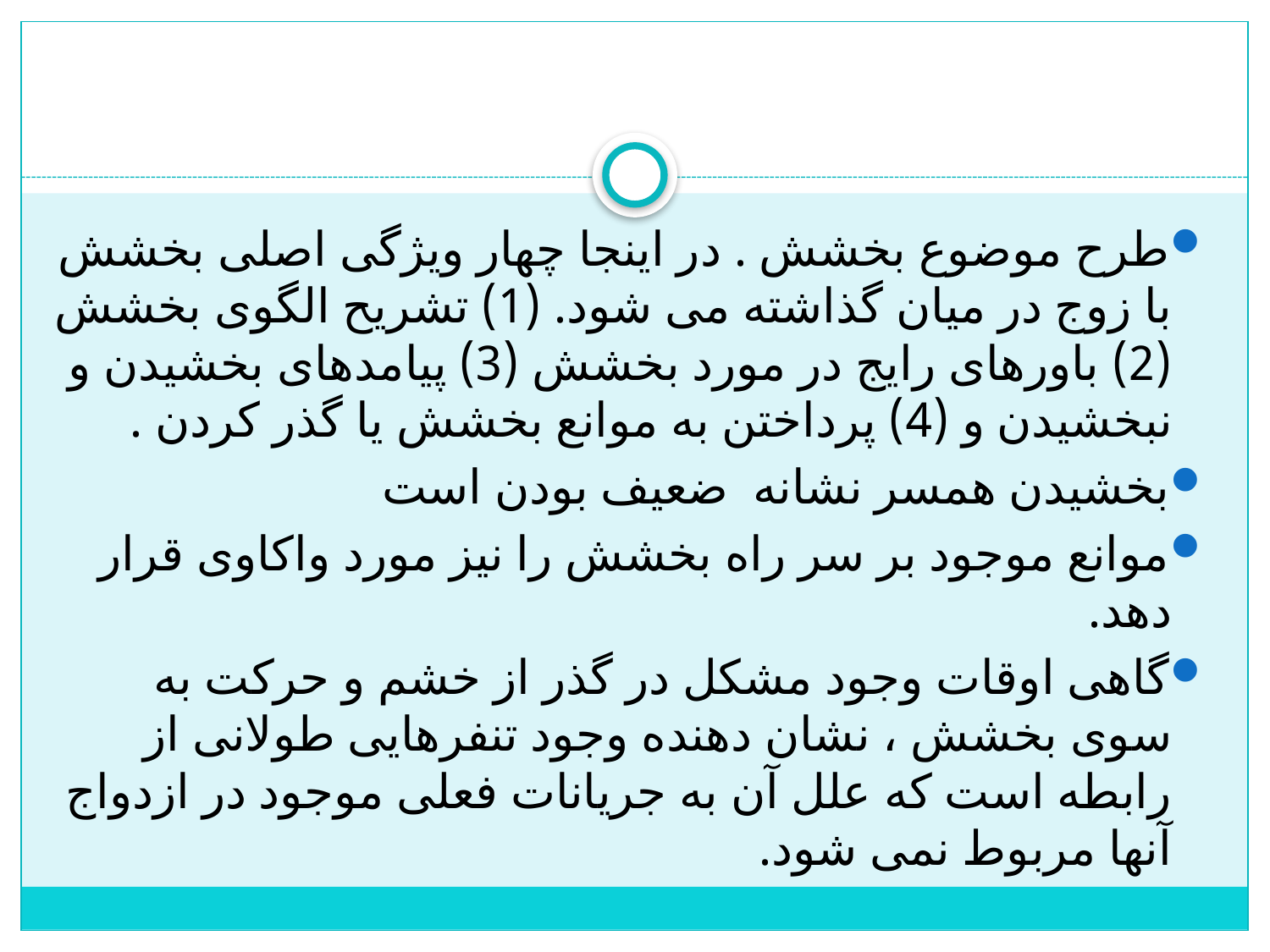

#
طرح موضوع بخشش . در اینجا چهار ویژگی اصلی بخشش با زوج در میان گذاشته می شود. (1) تشریح الگوی بخشش (2) باورهای رایج در مورد بخشش (3) پیامدهای بخشیدن و نبخشیدن و (4) پرداختن به موانع بخشش یا گذر کردن .
بخشیدن همسر نشانه  ضعیف بودن است
موانع موجود بر سر راه بخشش را نیز مورد واکاوی قرار دهد.
گاهی اوقات وجود مشکل در گذر از خشم و حرکت به سوی بخشش ، نشان دهنده وجود تنفرهایی طولانی از رابطه است که علل آن به جریانات فعلی موجود در ازدواج آنها مربوط نمی شود.